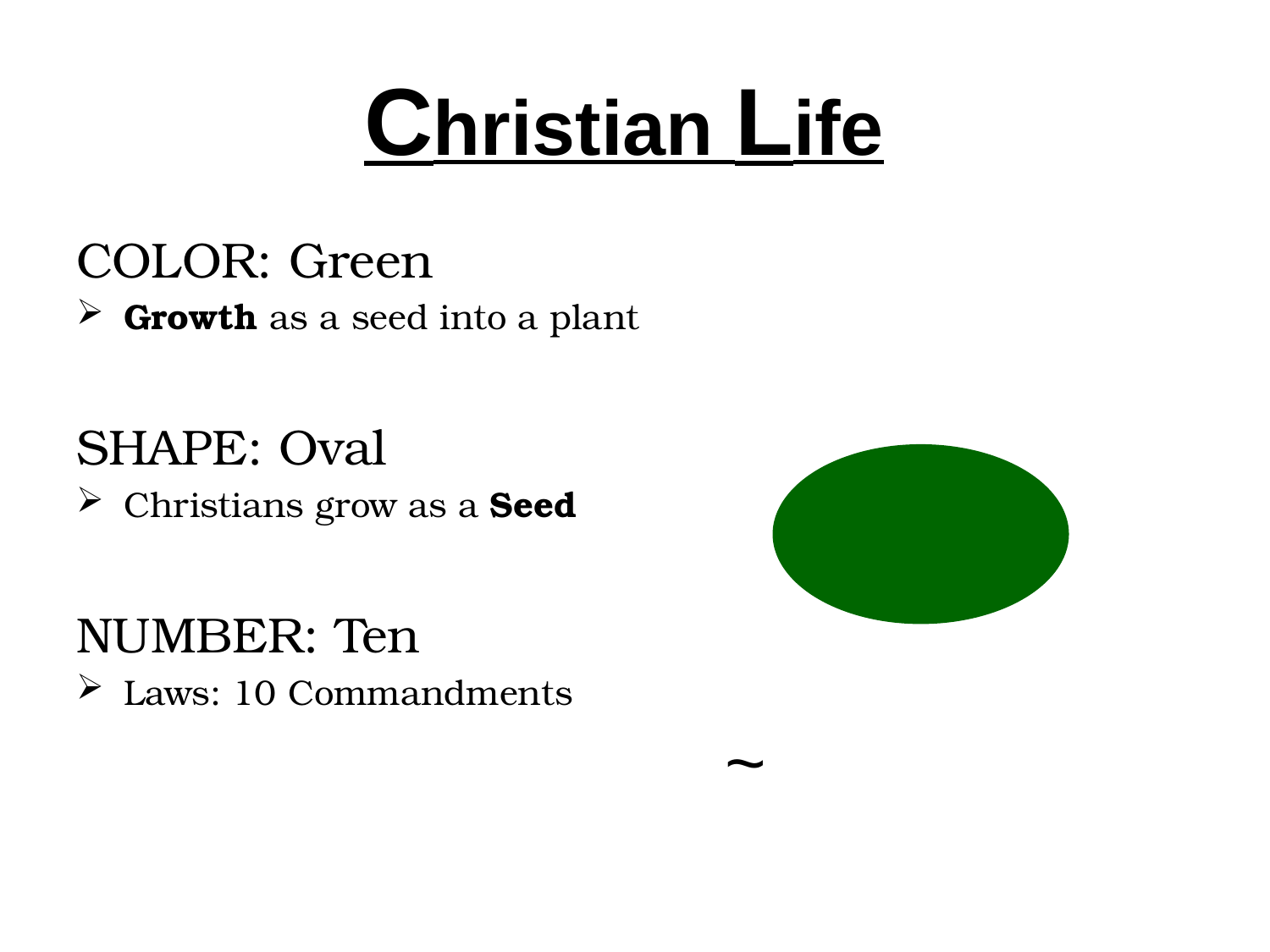

# Christian Life
COLOR: Green
Growth as a seed into a plant

SHAPE: Oval
Christians grow as a Seed

NUMBER: Ten
Laws: 10 Commandments

    ~